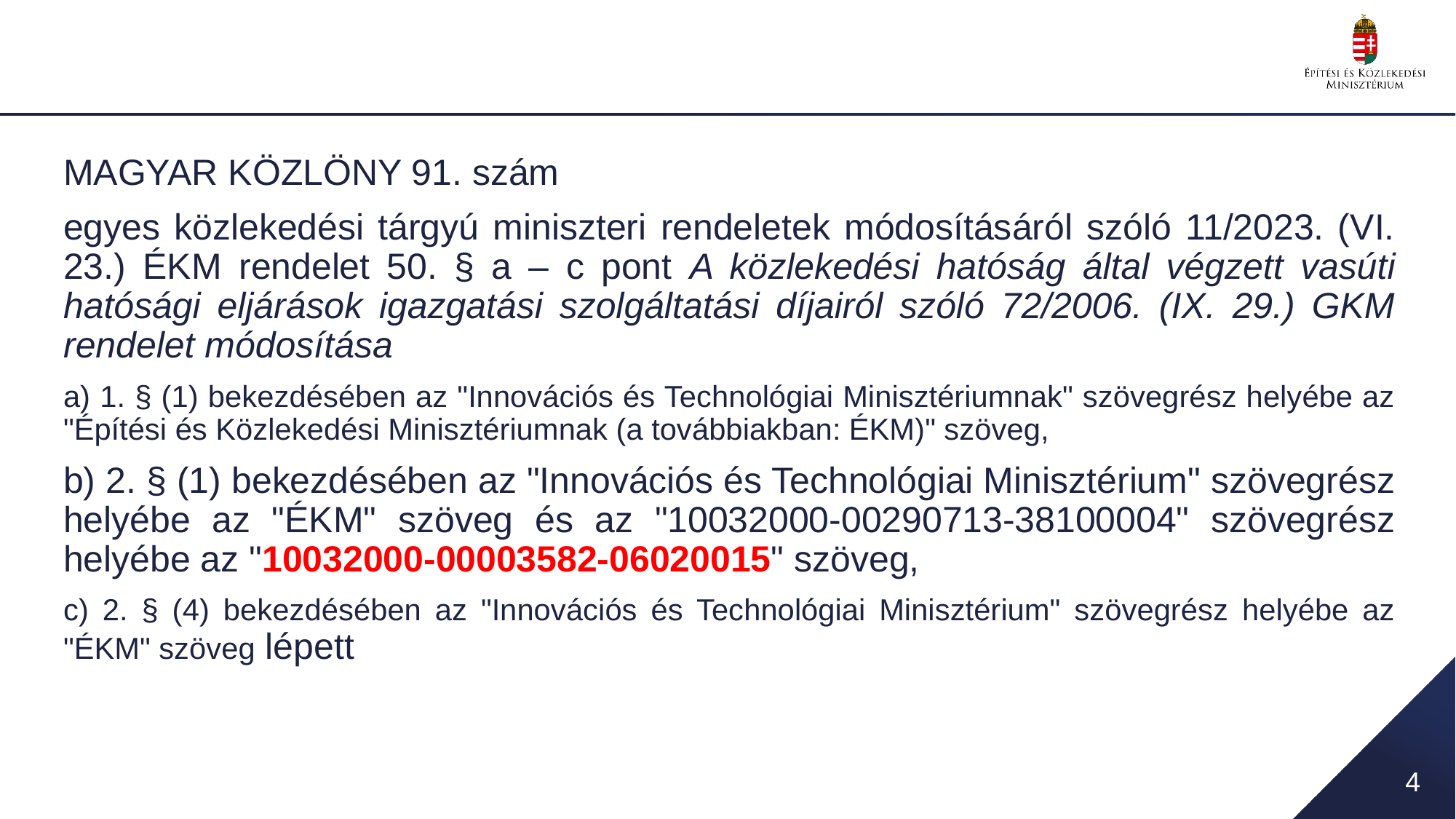

MAGYAR KÖZLÖNY 91. szám
egyes közlekedési tárgyú miniszteri rendeletek módosításáról szóló 11/2023. (VI. 23.) ÉKM rendelet 50. § a – c pont A közlekedési hatóság által végzett vasúti hatósági eljárások igazgatási szolgáltatási díjairól szóló 72/2006. (IX. 29.) GKM rendelet módosítása
a) 1. § (1) bekezdésében az "Innovációs és Technológiai Minisztériumnak" szövegrész helyébe az "Építési és Közlekedési Minisztériumnak (a továbbiakban: ÉKM)" szöveg,
b) 2. § (1) bekezdésében az "Innovációs és Technológiai Minisztérium" szövegrész helyébe az "ÉKM" szöveg és az "10032000-00290713-38100004" szövegrész helyébe az "10032000-00003582-06020015" szöveg,
c) 2. § (4) bekezdésében az "Innovációs és Technológiai Minisztérium" szövegrész helyébe az "ÉKM" szöveg lépett

4